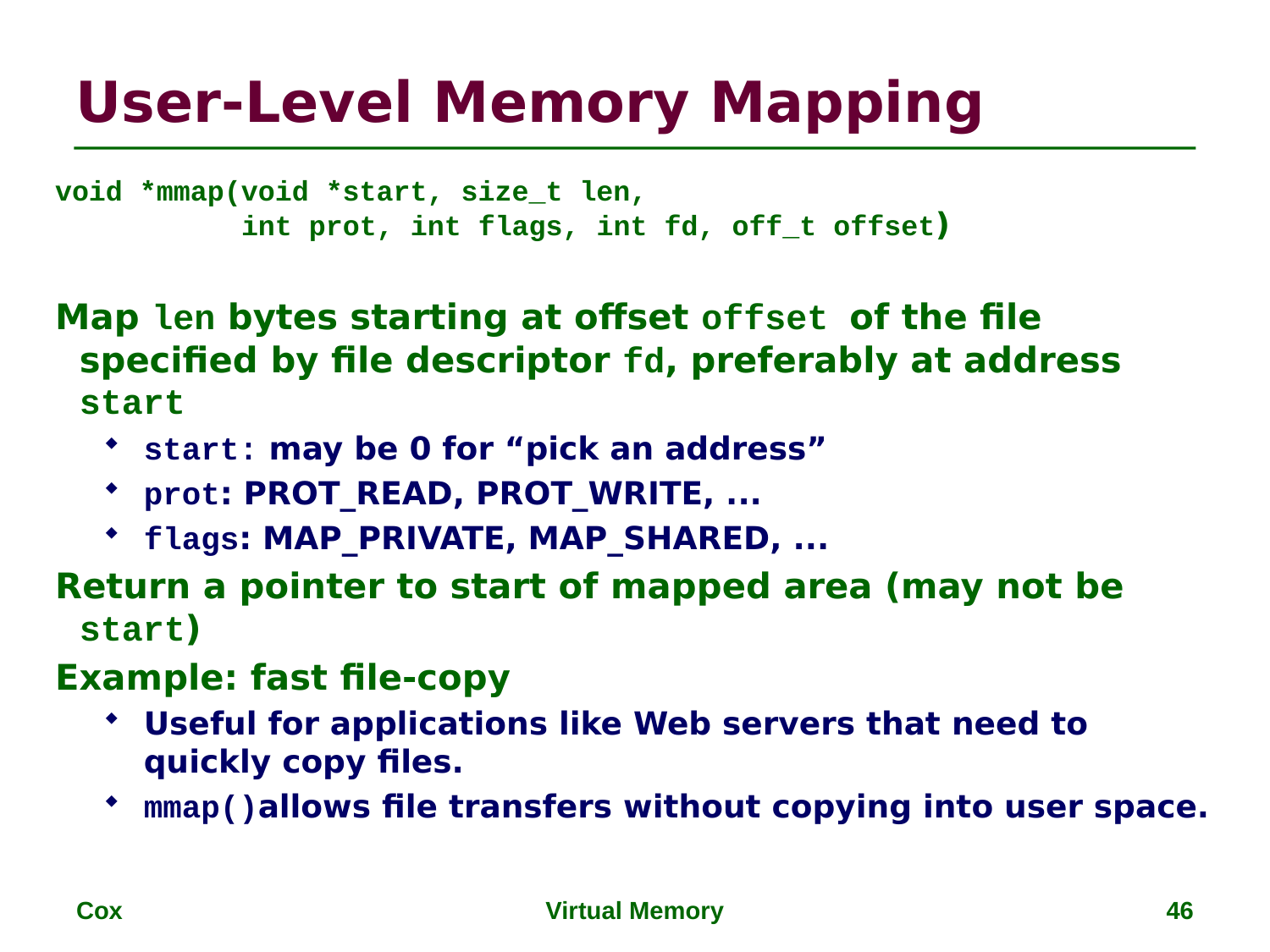

User-Level Memory Mapping
void *mmap(void *start, size_t len,
           int prot, int flags, int fd, off_t offset)

Map len bytes starting at offset offset of the file specified by file descriptor fd, preferably at address start
start: may be 0 for “pick an address”
prot: PROT_READ, PROT_WRITE, ...
flags: MAP_PRIVATE, MAP_SHARED, ...
Return a pointer to start of mapped area (may not be start)
Example: fast file-copy
Useful for applications like Web servers that need to quickly copy files.
mmap()allows file transfers without copying into user space.
Cox
Virtual Memory
46